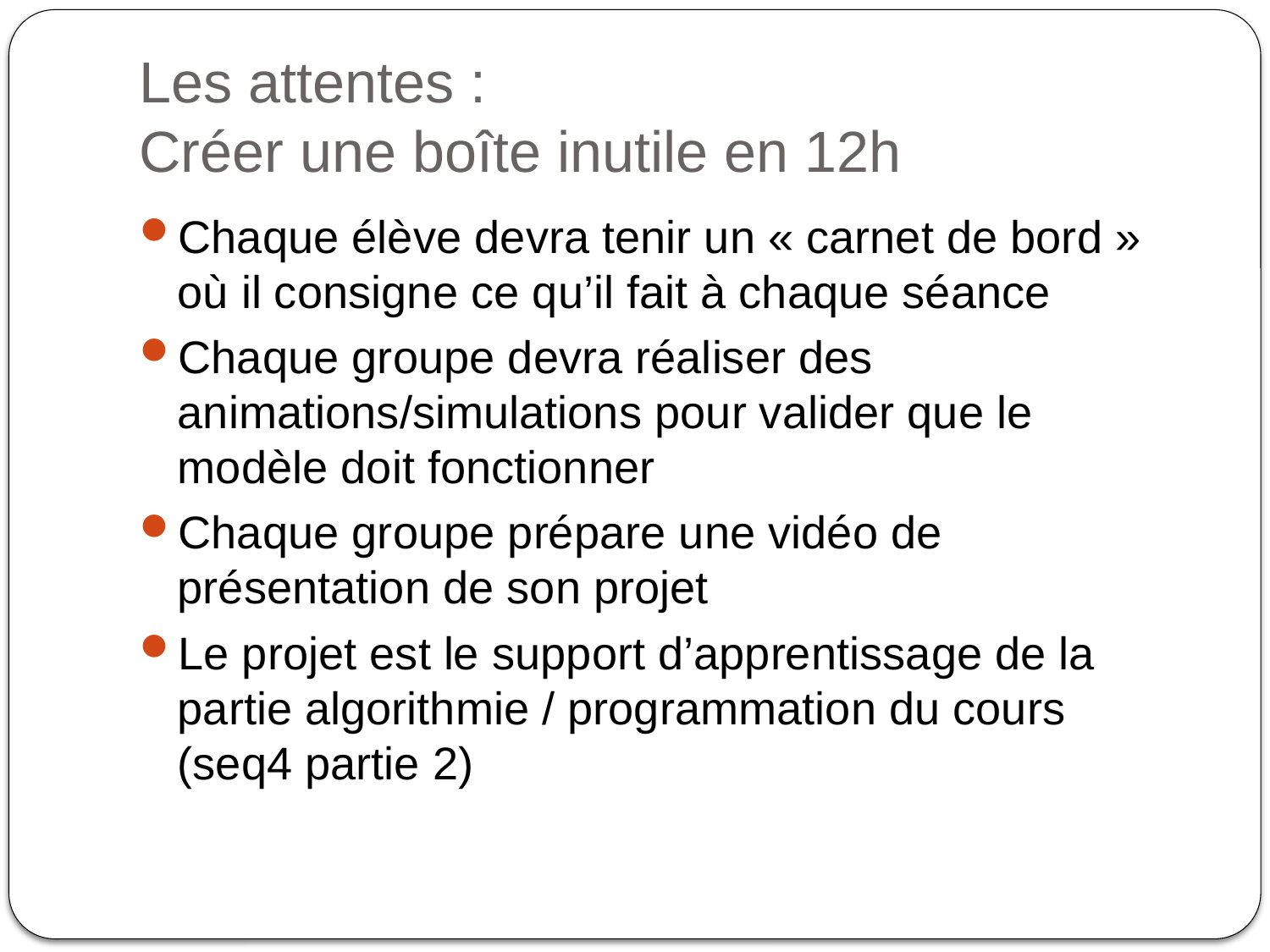

# Les attentes : Créer une boîte inutile en 12h
Chaque élève devra tenir un « carnet de bord » où il consigne ce qu’il fait à chaque séance
Chaque groupe devra réaliser des animations/simulations pour valider que le modèle doit fonctionner
Chaque groupe prépare une vidéo de présentation de son projet
Le projet est le support d’apprentissage de la partie algorithmie / programmation du cours (seq4 partie 2)